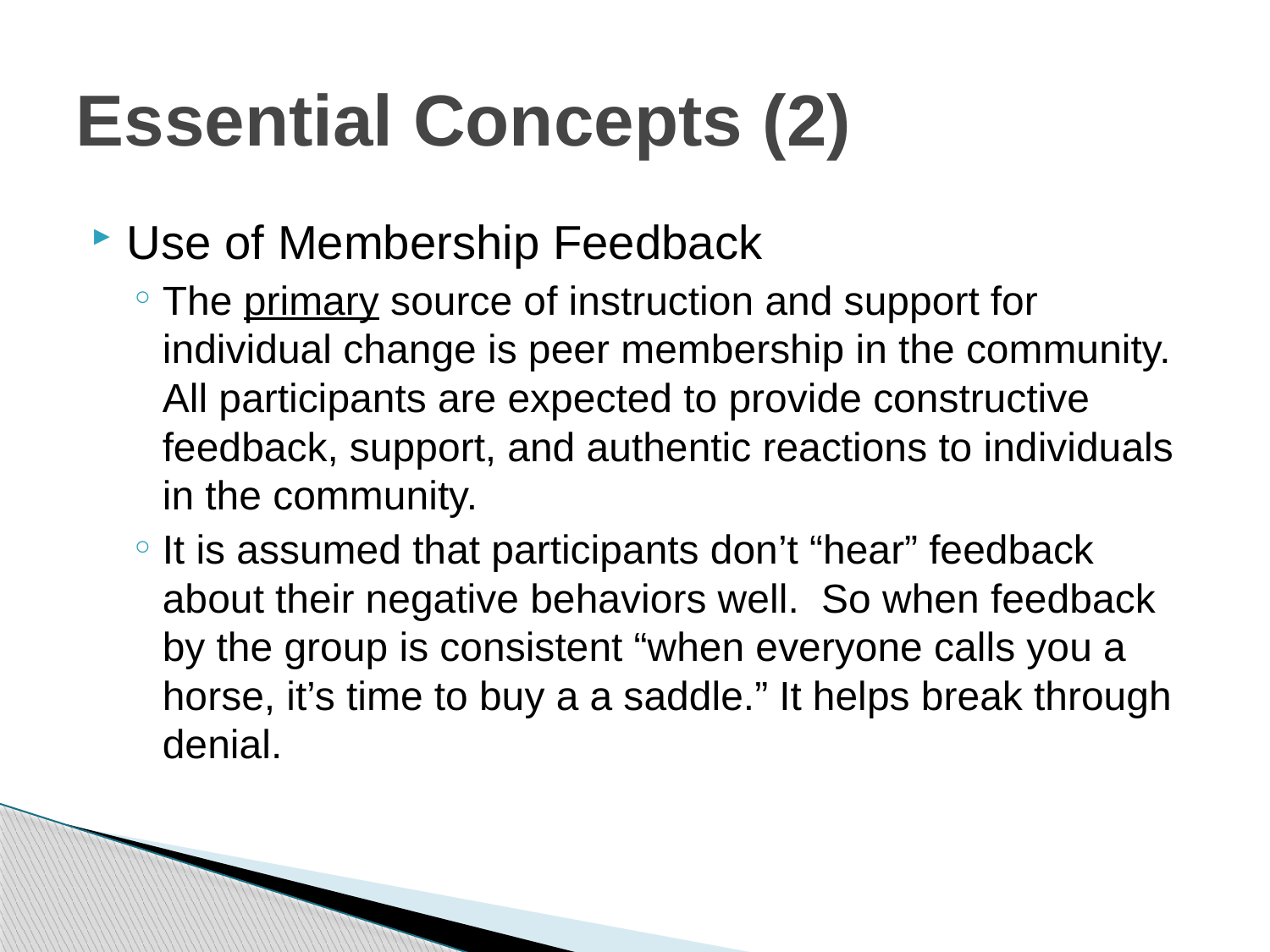

# Essential Concepts (2)
Use of Membership Feedback
The primary source of instruction and support for individual change is peer membership in the community.  All participants are expected to provide constructive feedback, support, and authentic reactions to individuals in the community.
It is assumed that participants don’t “hear” feedback about their negative behaviors well.  So when feedback by the group is consistent “when everyone calls you a horse, it’s time to buy a a saddle.” It helps break through denial.